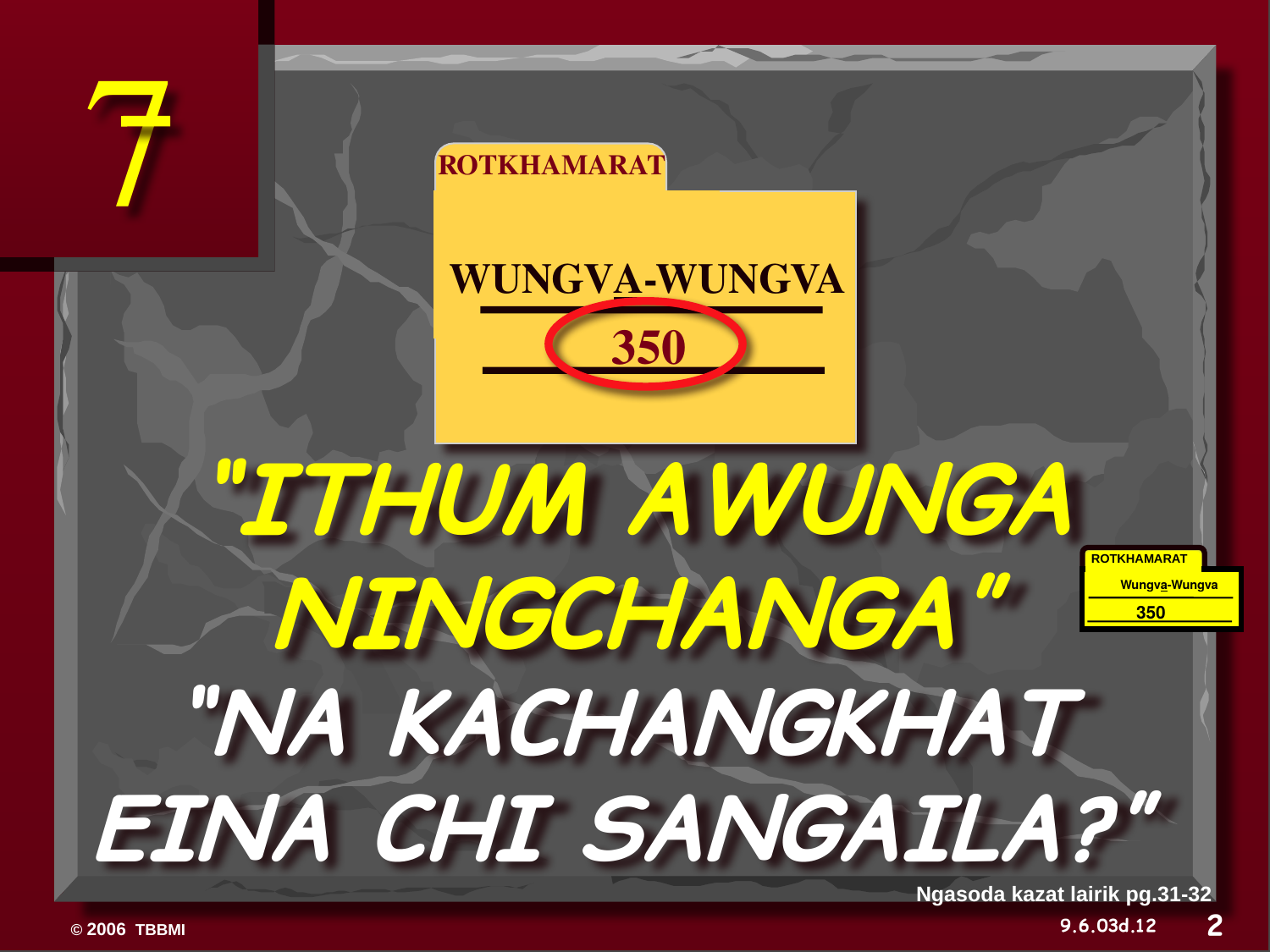

ROTKHAMARAT

WUNGVA-WUNGVA

350

“ITHUM AWUNGA NINGCHANGA”

ROTKHAMARAT

Wungva-Wungva
350

350

“NA KACHANGKHAT EINA CHI SANGAILA?”

Ngasoda kazat lairik pg.31-32

2
12